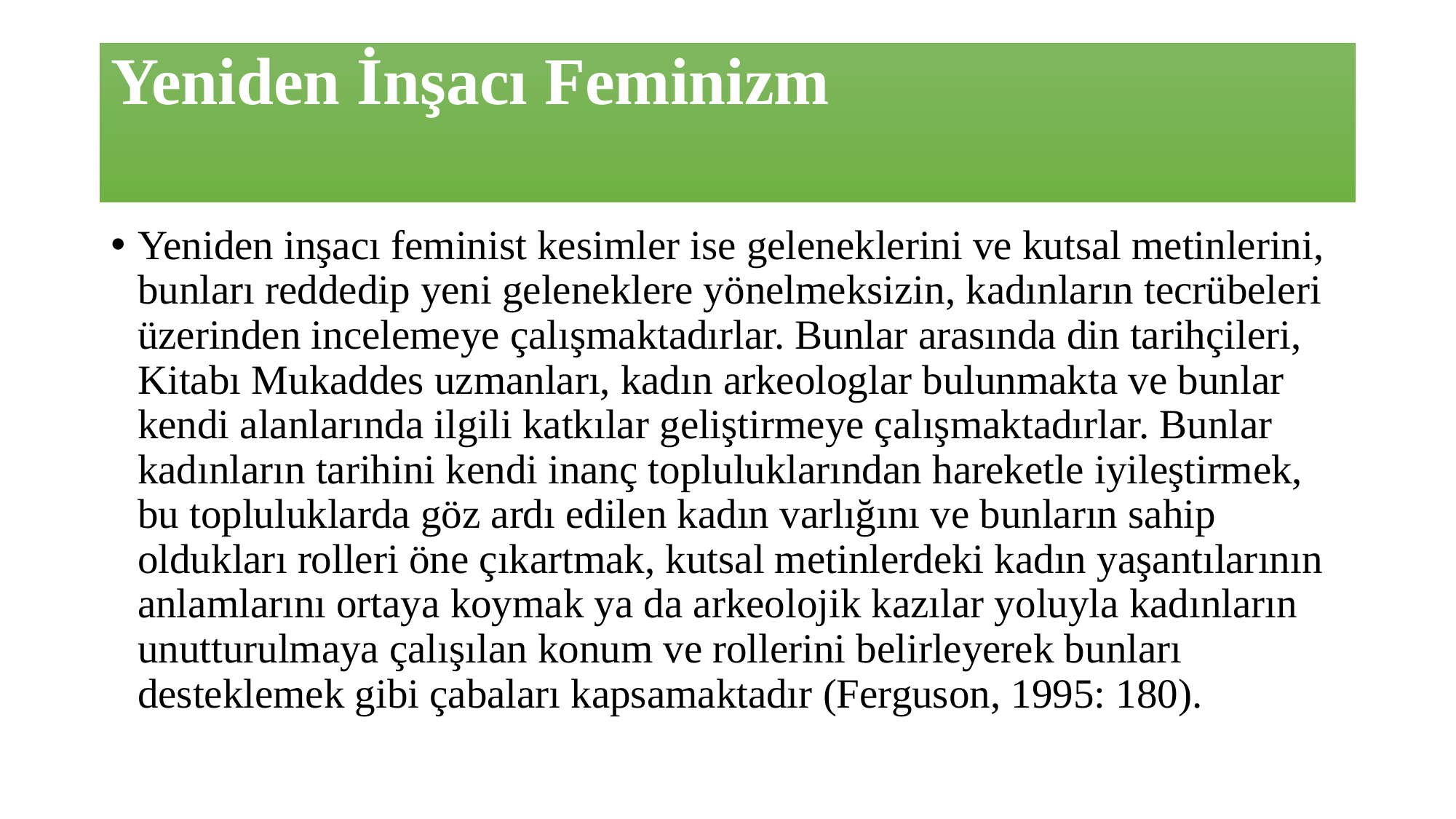

# Yeniden İnşacı Feminizm
Yeniden inşacı feminist kesimler ise geleneklerini ve kutsal metinlerini, bunları reddedip yeni geleneklere yönelmeksizin, kadınların tecrübeleri üzerinden incelemeye çalışmaktadırlar. Bunlar arasında din tarihçileri, Kitabı Mukaddes uzmanları, kadın arkeologlar bulunmakta ve bunlar kendi alanlarında ilgili katkılar geliştirmeye çalışmaktadırlar. Bunlar kadınların tarihini kendi inanç topluluklarından hareketle iyileştirmek, bu topluluklarda göz ardı edilen kadın varlığını ve bunların sahip oldukları rolleri öne çıkartmak, kutsal metinlerdeki kadın yaşantılarının anlamlarını ortaya koymak ya da arkeolojik kazılar yoluyla kadınların unutturulmaya çalışılan konum ve rollerini belirleyerek bunları desteklemek gibi çabaları kapsamaktadır (Ferguson, 1995: 180).